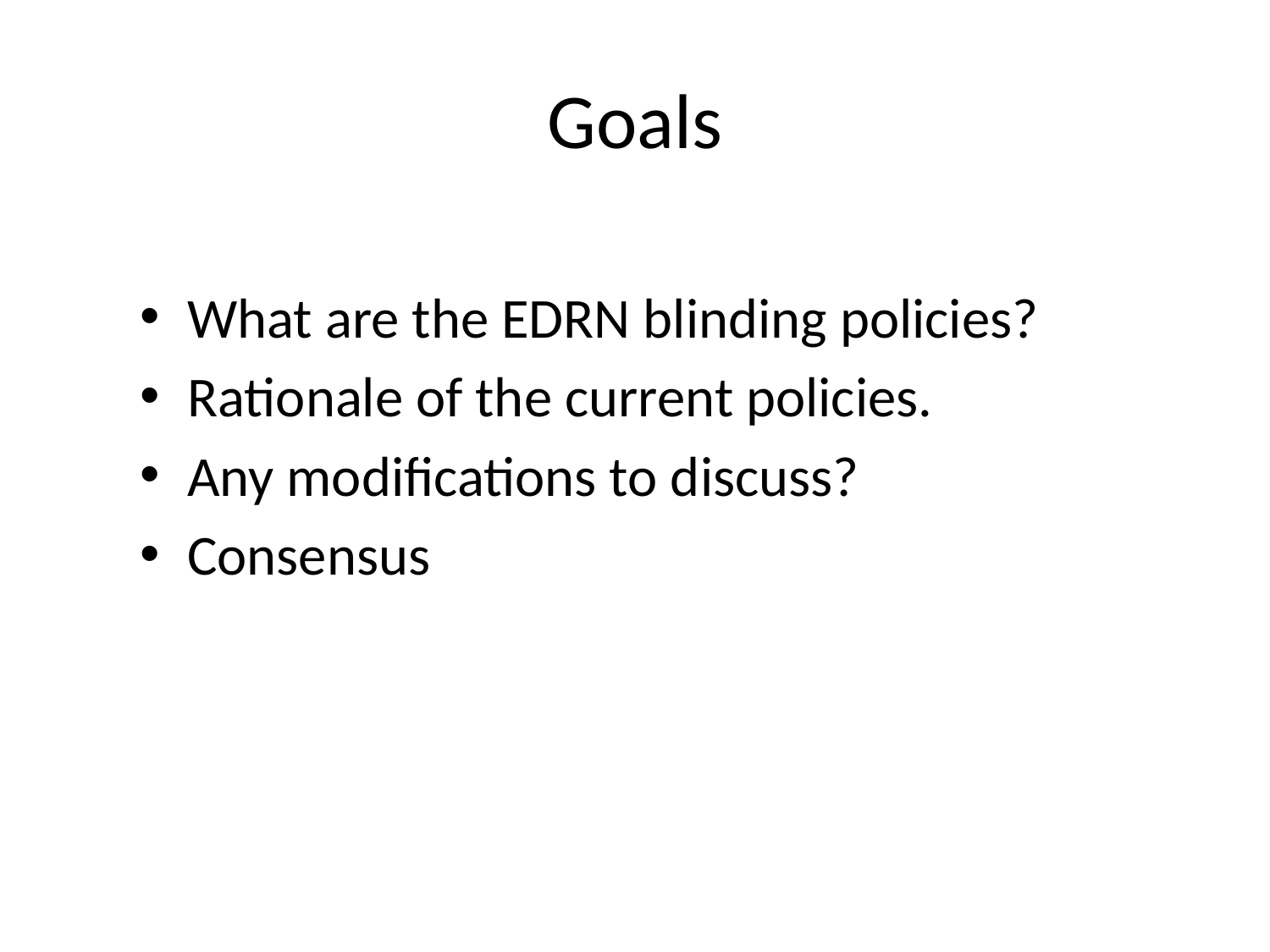

# Goals
What are the EDRN blinding policies?
Rationale of the current policies.
Any modifications to discuss?
Consensus